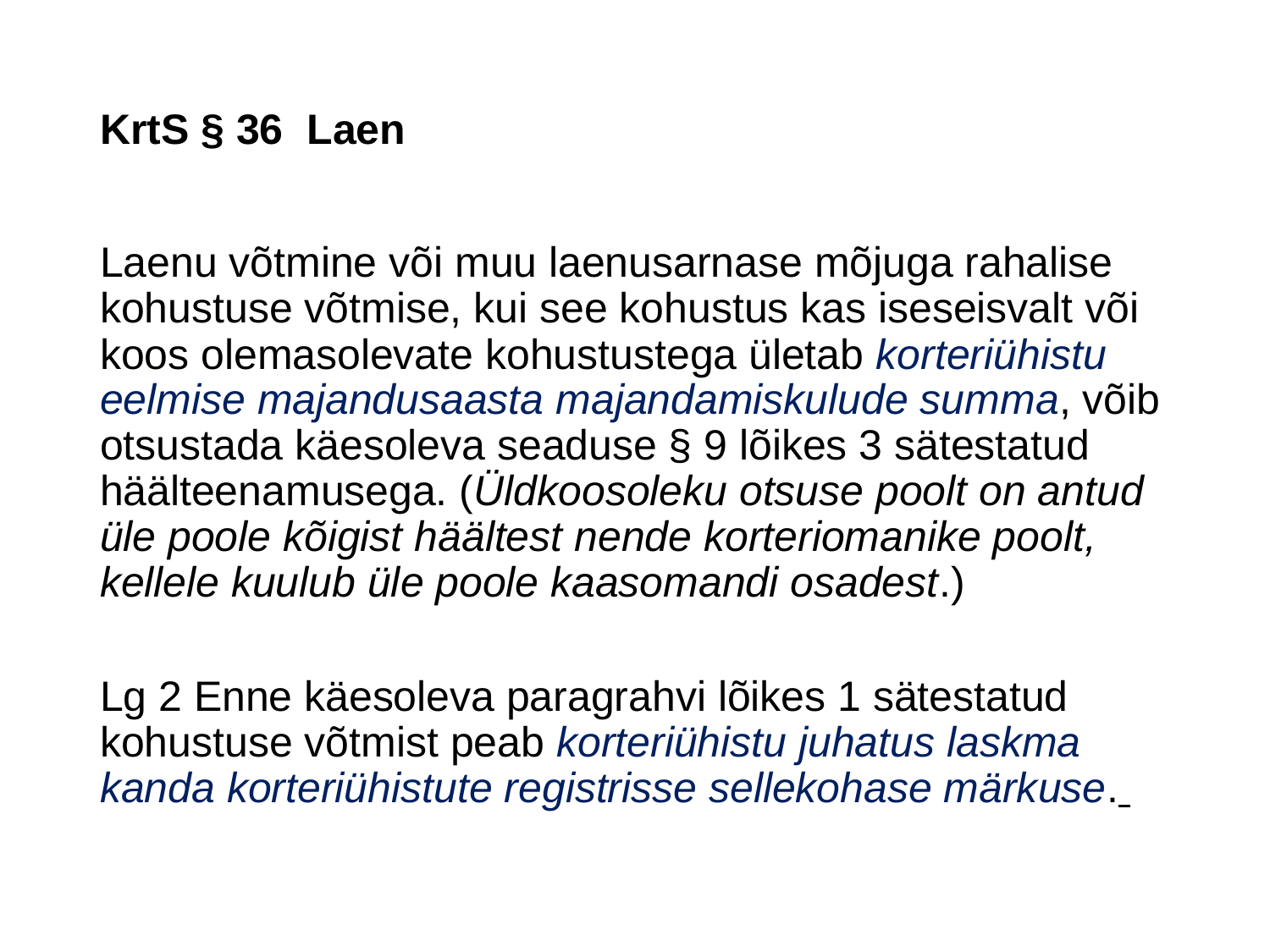

# KrtS § 36  Laen
Laenu võtmine või muu laenusarnase mõjuga rahalise kohustuse võtmise, kui see kohustus kas iseseisvalt või
koos olemasolevate kohustustega ületab korteriühistu eelmise majandusaasta majandamiskulude summa, võib
otsustada käesoleva seaduse § 9 lõikes 3 sätestatud häälteenamusega. (Üldkoosoleku otsuse poolt on antud üle poole kõigist häältest nende korteriomanike poolt, kellele kuulub üle poole kaasomandi osadest.)
Lg 2 Enne käesoleva paragrahvi lõikes 1 sätestatud kohustuse võtmist peab korteriühistu juhatus laskma kanda korteriühistute registrisse sellekohase märkuse.